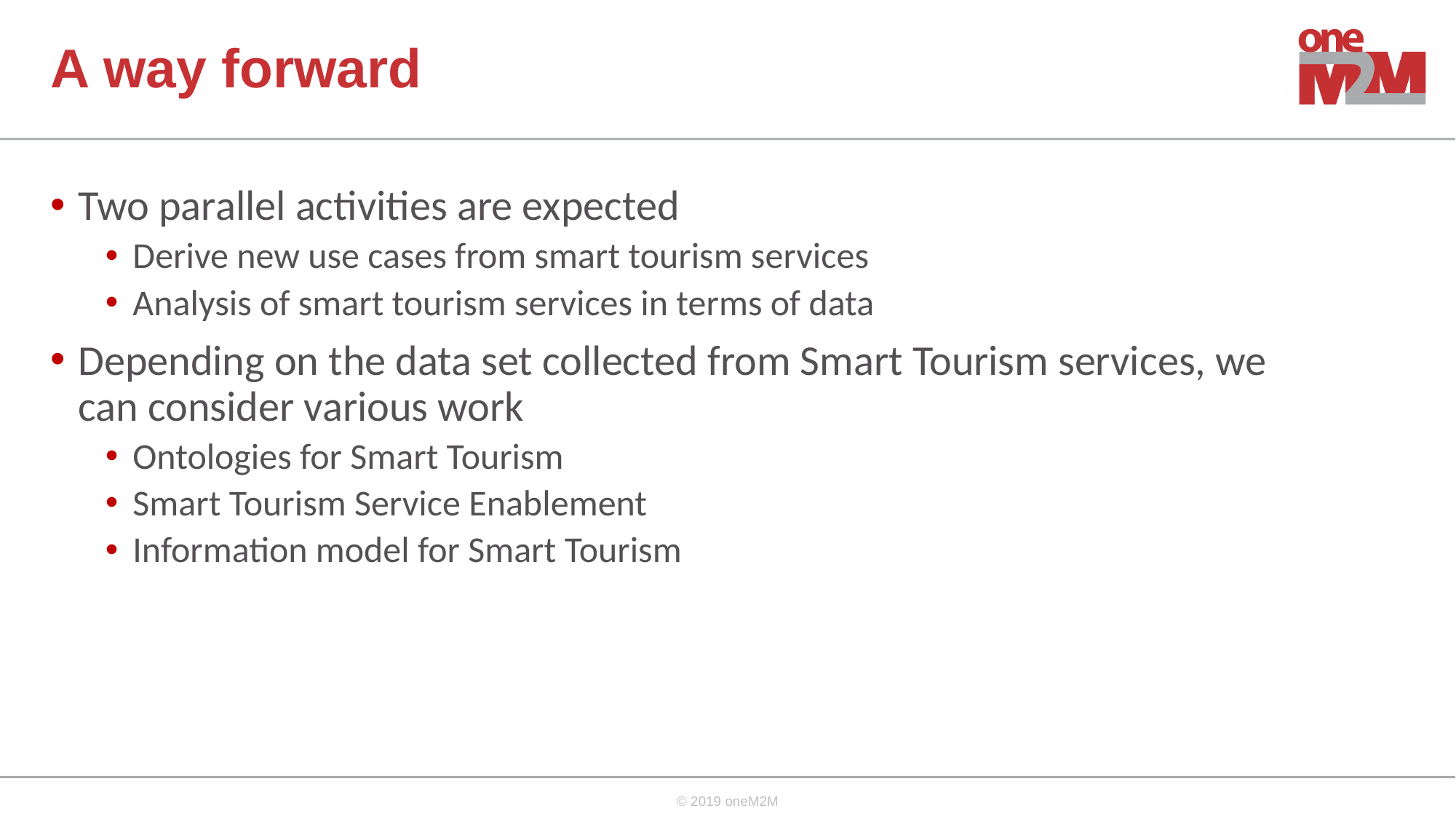

# A way forward
Two parallel activities are expected
Derive new use cases from smart tourism services
Analysis of smart tourism services in terms of data
Depending on the data set collected from Smart Tourism services, we can consider various work
Ontologies for Smart Tourism
Smart Tourism Service Enablement
Information model for Smart Tourism